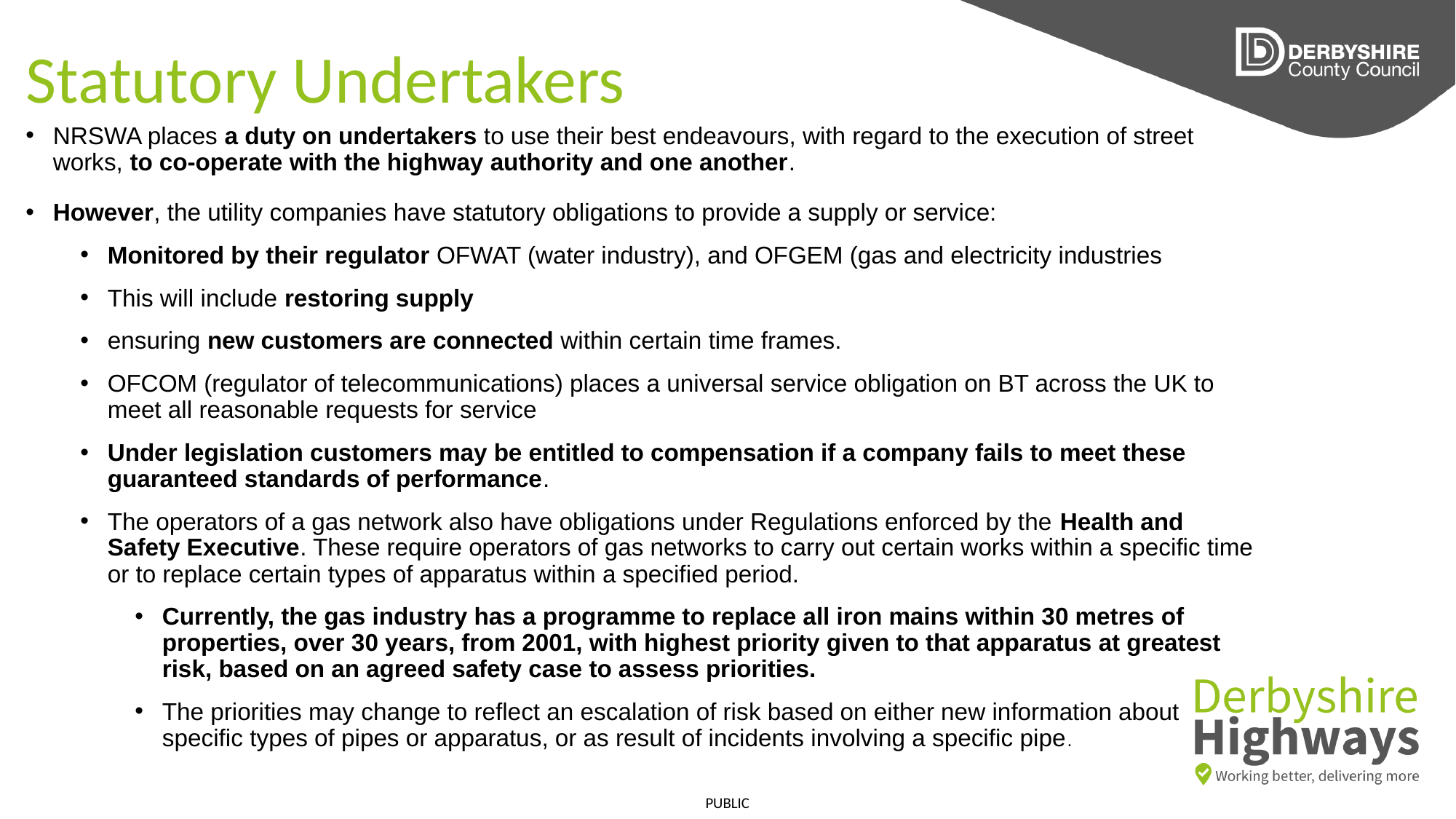

# Statutory Undertakers
NRSWA places a duty on undertakers to use their best endeavours, with regard to the execution of street works, to co-operate with the highway authority and one another.
However, the utility companies have statutory obligations to provide a supply or service:
Monitored by their regulator OFWAT (water industry), and OFGEM (gas and electricity industries
This will include restoring supply
ensuring new customers are connected within certain time frames.
OFCOM (regulator of telecommunications) places a universal service obligation on BT across the UK to meet all reasonable requests for service
Under legislation customers may be entitled to compensation if a company fails to meet these guaranteed standards of performance.
The operators of a gas network also have obligations under Regulations enforced by the Health and Safety Executive. These require operators of gas networks to carry out certain works within a specific time or to replace certain types of apparatus within a specified period.
Currently, the gas industry has a programme to replace all iron mains within 30 metres of properties, over 30 years, from 2001, with highest priority given to that apparatus at greatest risk, based on an agreed safety case to assess priorities.
The priorities may change to reflect an escalation of risk based on either new information about specific types of pipes or apparatus, or as result of incidents involving a specific pipe.